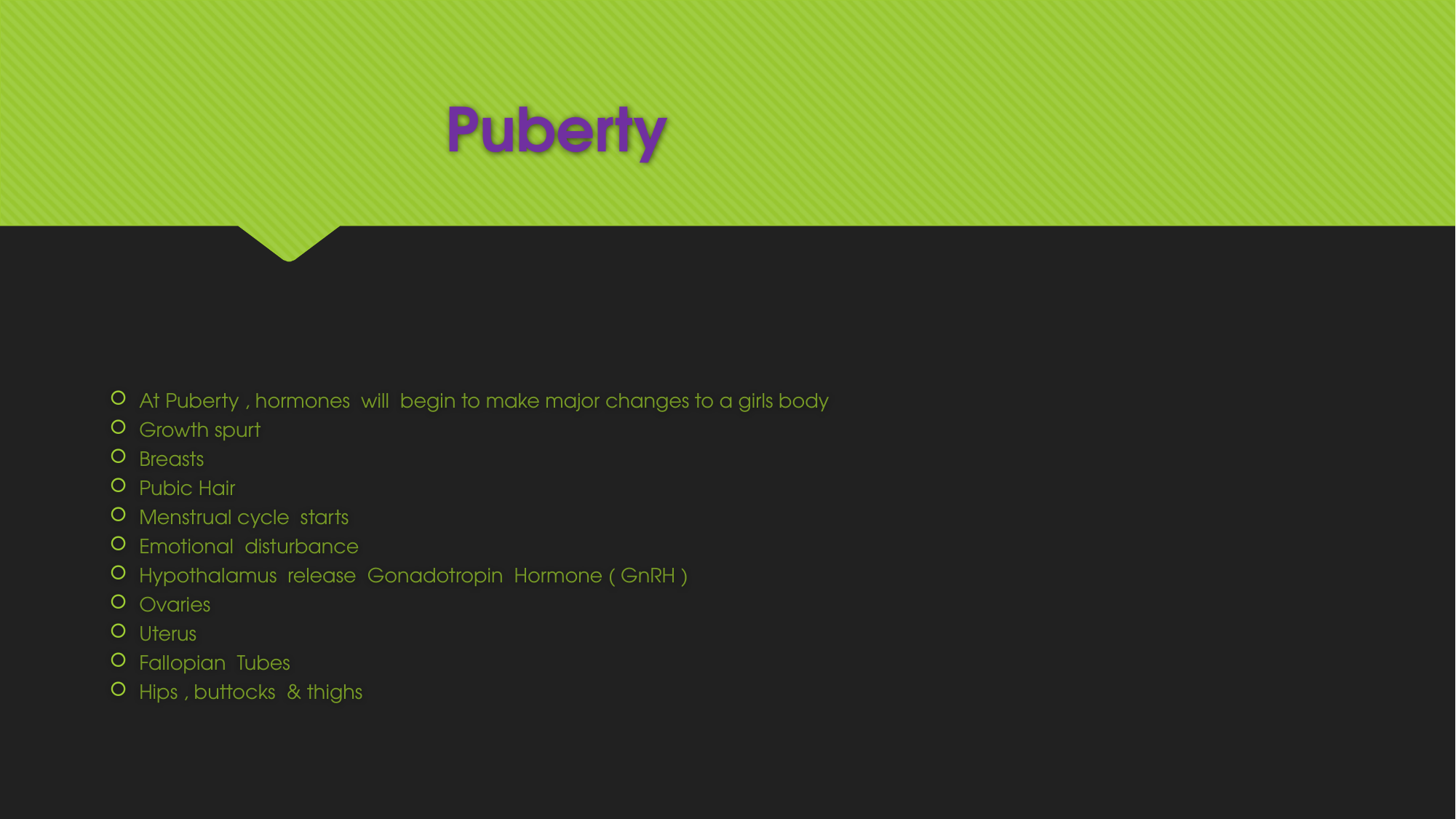

# Puberty

At Puberty , hormones  will  begin to make major changes to a girls body
Growth spurt
Breasts
Pubic Hair
Menstrual cycle  starts
Emotional  disturbance
Hypothalamus  release  Gonadotropin  Hormone ( GnRH )
Ovaries
Uterus
Fallopian  Tubes
Hips , buttocks  & thighs